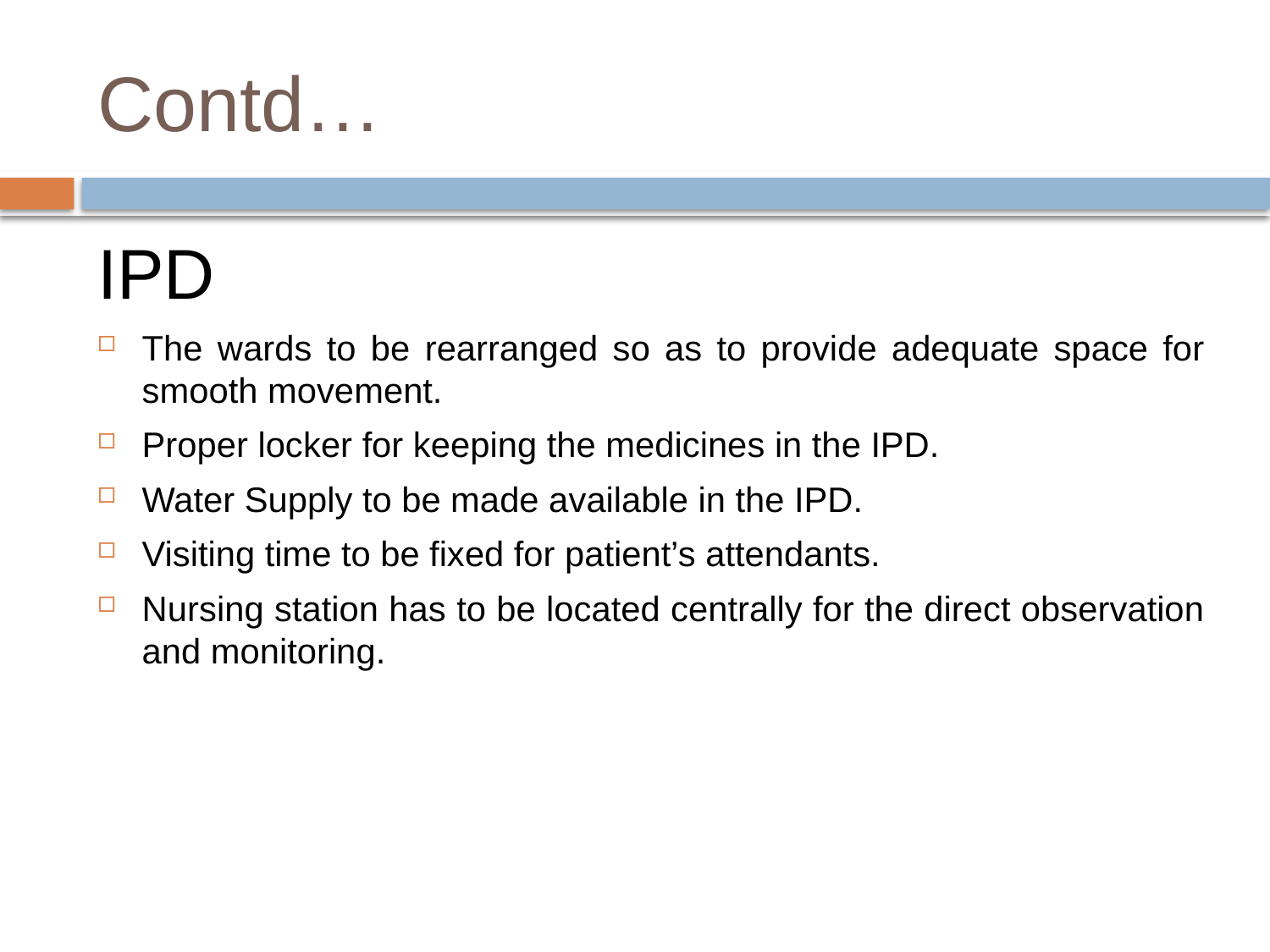

# Contd…
IPD
The wards to be rearranged so as to provide adequate space for smooth movement.
Proper locker for keeping the medicines in the IPD.
Water Supply to be made available in the IPD.
Visiting time to be fixed for patient’s attendants.
Nursing station has to be located centrally for the direct observation and monitoring.